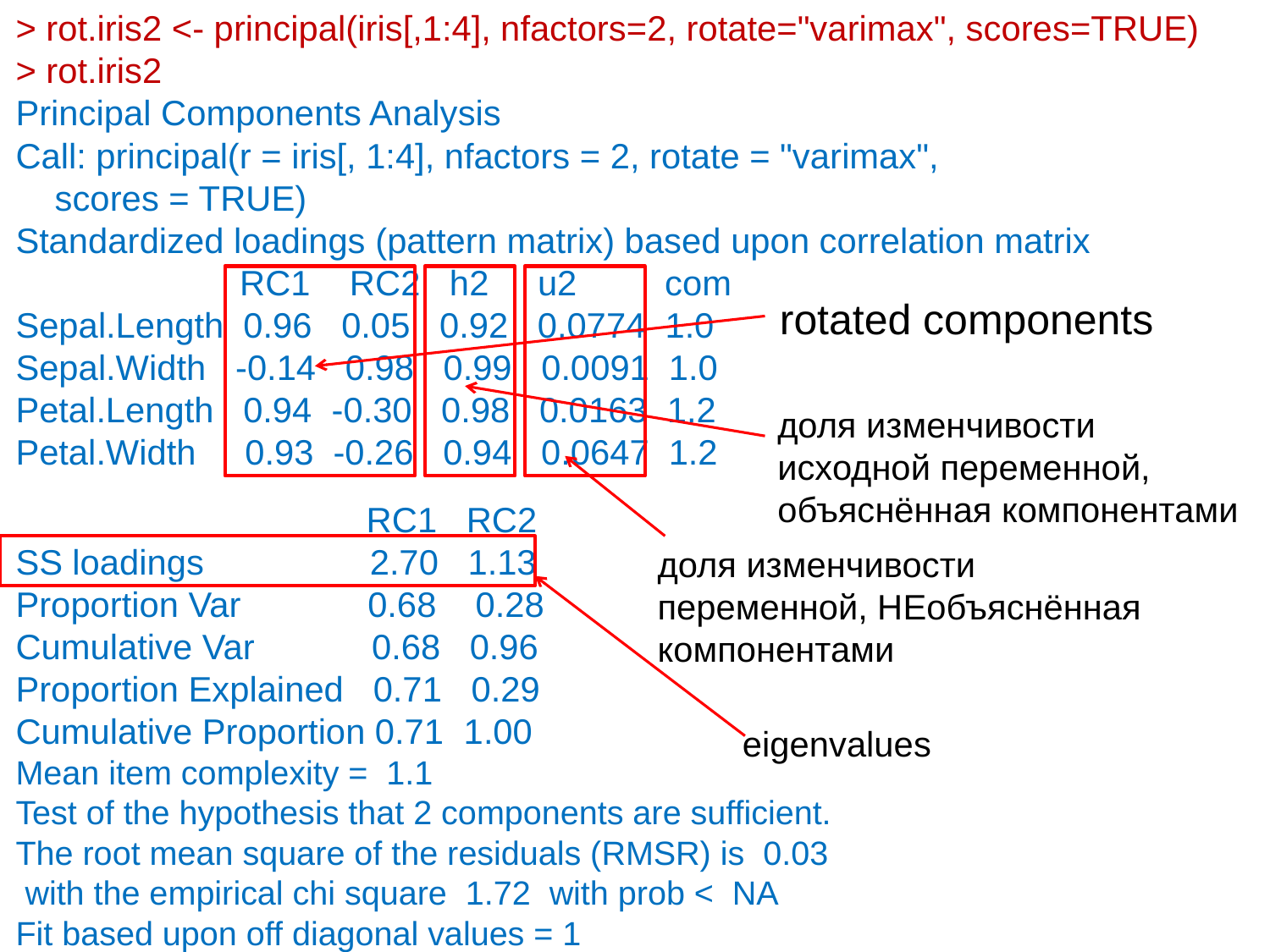

> rot.iris2 <- principal(iris[,1:4], nfactors=2, rotate="varimax", scores=TRUE)
> rot.iris2
Principal Components Analysis
Call: principal(r = iris[, 1:4], nfactors = 2, rotate = "varimax",
    scores = TRUE)
Standardized loadings (pattern matrix) based upon correlation matrix
                       RC1    RC2   h2     u2         com
Sepal.Length  0.96   0.05   0.92   0.0774  1.0
Sepal.Width   -0.14   0.98   0.99   0.0091  1.0
Petal.Length   0.94  -0.30   0.98   0.0163  1.2
Petal.Width     0.93  -0.26   0.94   0.0647  1.2

                                    RC1   RC2
SS loadings                 2.70   1.13
Proportion Var             0.68    0.28
Cumulative Var            0.68   0.96
Proportion Explained   0.71   0.29
Cumulative Proportion 0.71  1.00
Mean item complexity =  1.1
Test of the hypothesis that 2 components are sufficient.
The root mean square of the residuals (RMSR) is  0.03
 with the empirical chi square  1.72  with prob <  NA
Fit based upon off diagonal values = 1

rotated components
доля изменчивости исходной переменной, объяснённая компонентами

доля изменчивости переменной, НЕобъяснённая компонентами
eigenvalues